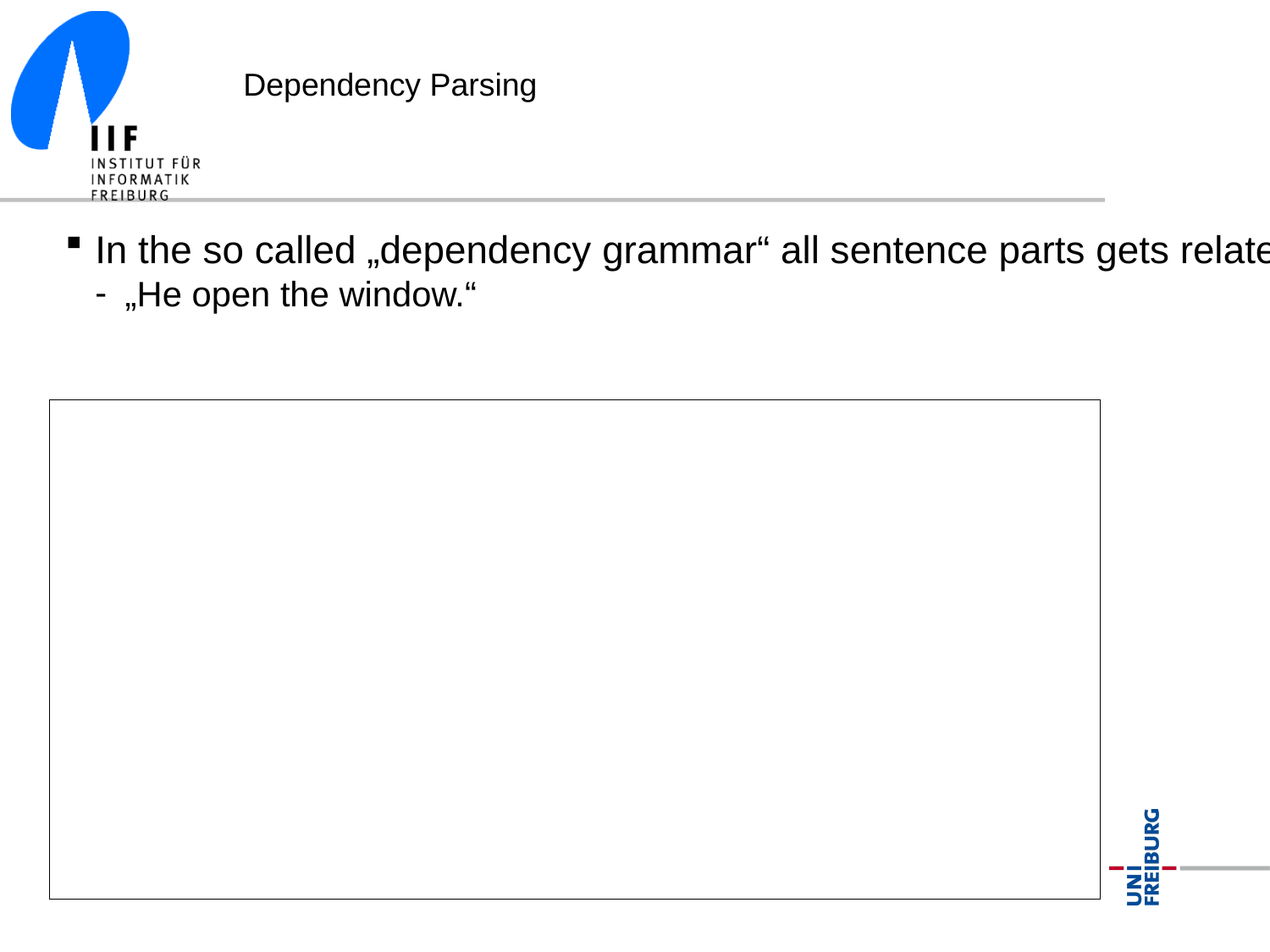

Dependency Parsing
In the so called „dependency grammar“ all sentence parts gets related to the verbs
„He open the window.“